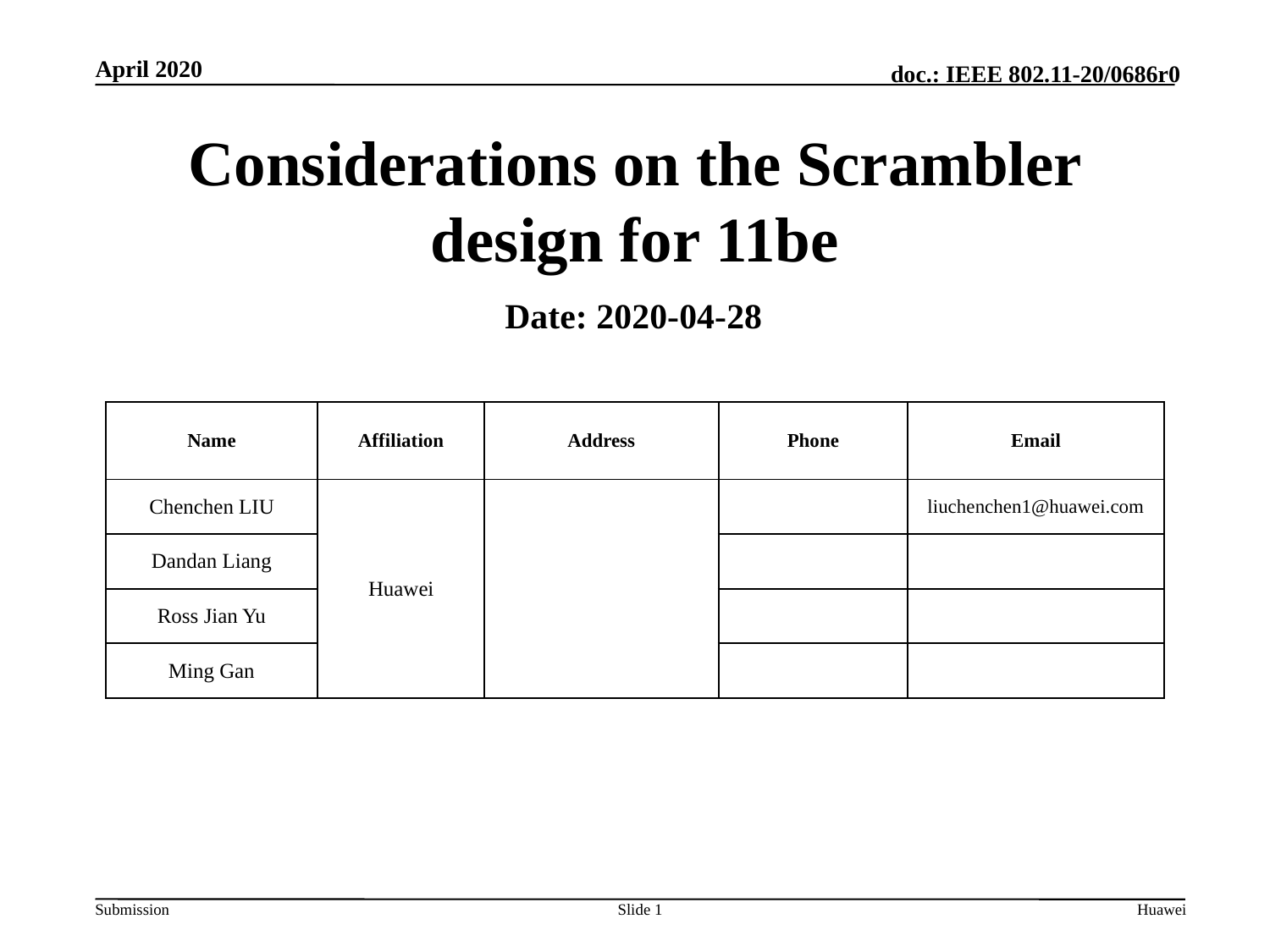

# Considerations on the Scrambler design for 11be
Date: 2020-04-28

| Name | Affiliation | Address | Phone | Email |
| --- | --- | --- | --- | --- |
| Chenchen LIU | Huawei |  |  | liuchenchen1@huawei.com |
| Dandan Liang |  |  |  |  |
| Ross Jian Yu |  |  |  |  |
| Ming Gan |  |  |  |  |
Slide 1
Huawei